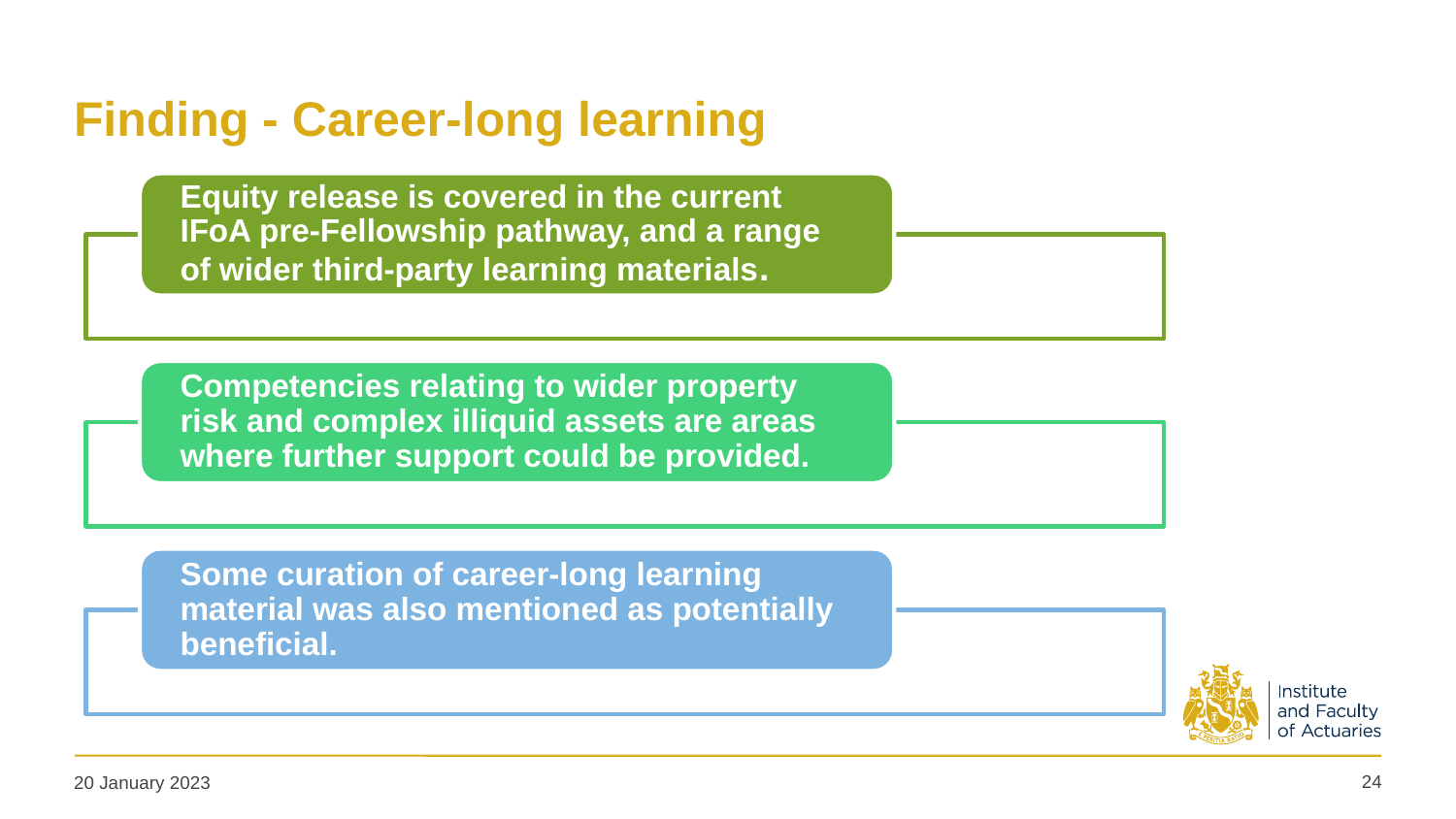

# Finding - Career-long learning
Equity release is covered in the current IFoA pre-Fellowship pathway, and a range of wider third-party learning materials.
Competencies relating to wider property risk and complex illiquid assets are areas where further support could be provided.
Some curation of career-long learning material was also mentioned as potentially beneficial.

24
20 January 2023